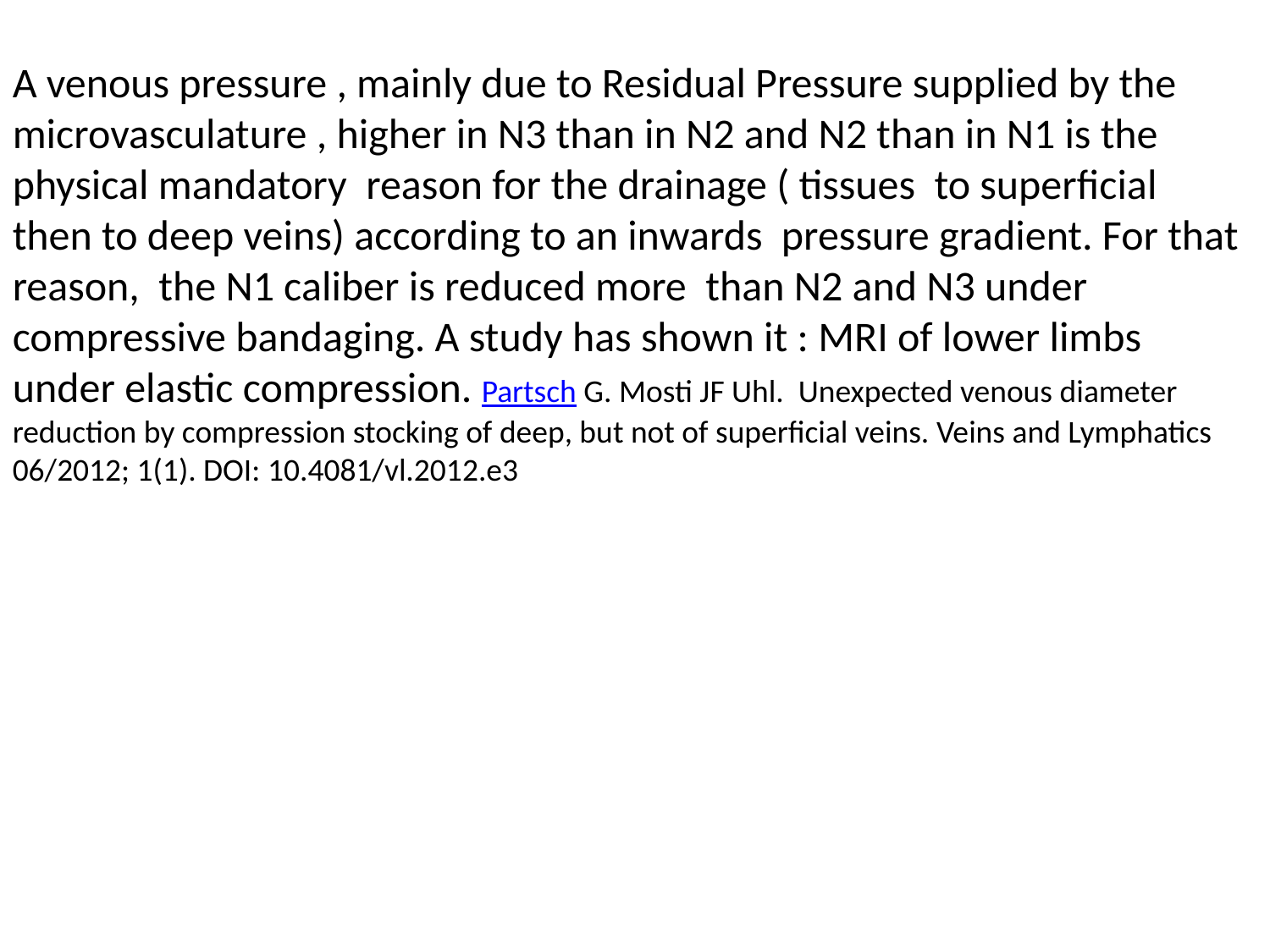

A venous pressure , mainly due to Residual Pressure supplied by the  microvasculature , higher in N3 than in N2 and N2 than in N1 is the physical mandatory  reason for the drainage ( tissues  to superficial then to deep veins) according to an inwards  pressure gradient. For that reason,  the N1 caliber is reduced more  than N2 and N3 under compressive bandaging. A study has shown it : MRI of lower limbs under elastic compression. Partsch G. Mosti JF Uhl.  Unexpected venous diameter reduction by compression stocking of deep, but not of superficial veins. Veins and Lymphatics 06/2012; 1(1). DOI: 10.4081/vl.2012.e3